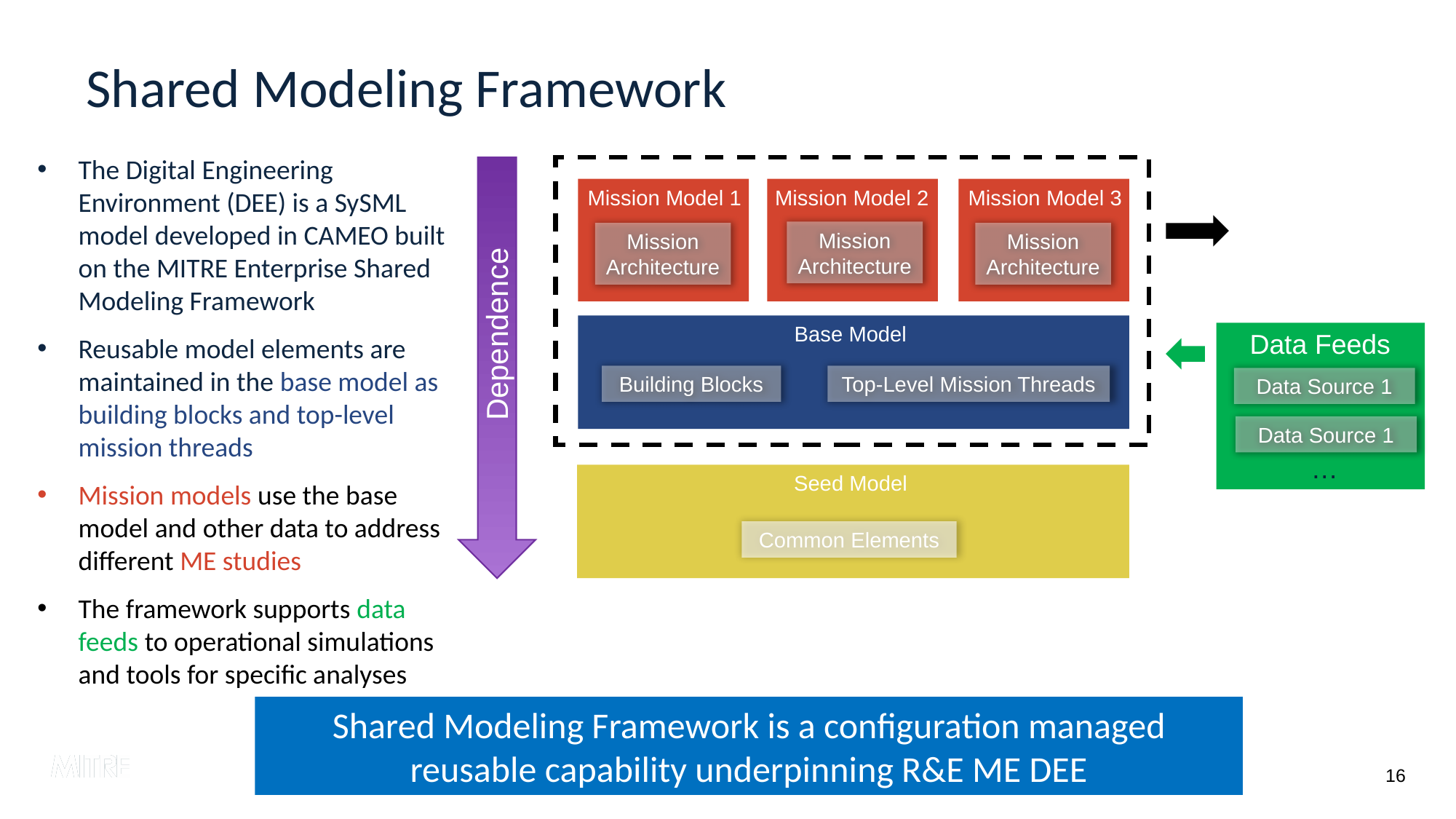

# Shared Modeling Framework
The Digital Engineering Environment (DEE) is a SySML model developed in CAMEO built on the MITRE Enterprise Shared Modeling Framework
Reusable model elements are maintained in the base model as building blocks and top-level mission threads
Mission models use the base model and other data to address different ME studies
The framework supports data feeds to operational simulations and tools for specific analyses

Mission Model 1

Mission Model 2

Mission Model 3

Operational Simulation Analysis

Mission Architecture
Mission Architecture
Mission Architecture
Dependence
Base Model

Data Feeds

Building Blocks
Top-Level Mission Threads
Data Source 1
Data Source 1
…
Seed Model

Common Elements
Shared Modeling Framework is a configuration managed reusable capability underpinning R&E ME DEE
© 2023 THE MITRE CORPORATION. ALL RIGHTS RESERVED. FOR INTERNAL USE ONLY.
16